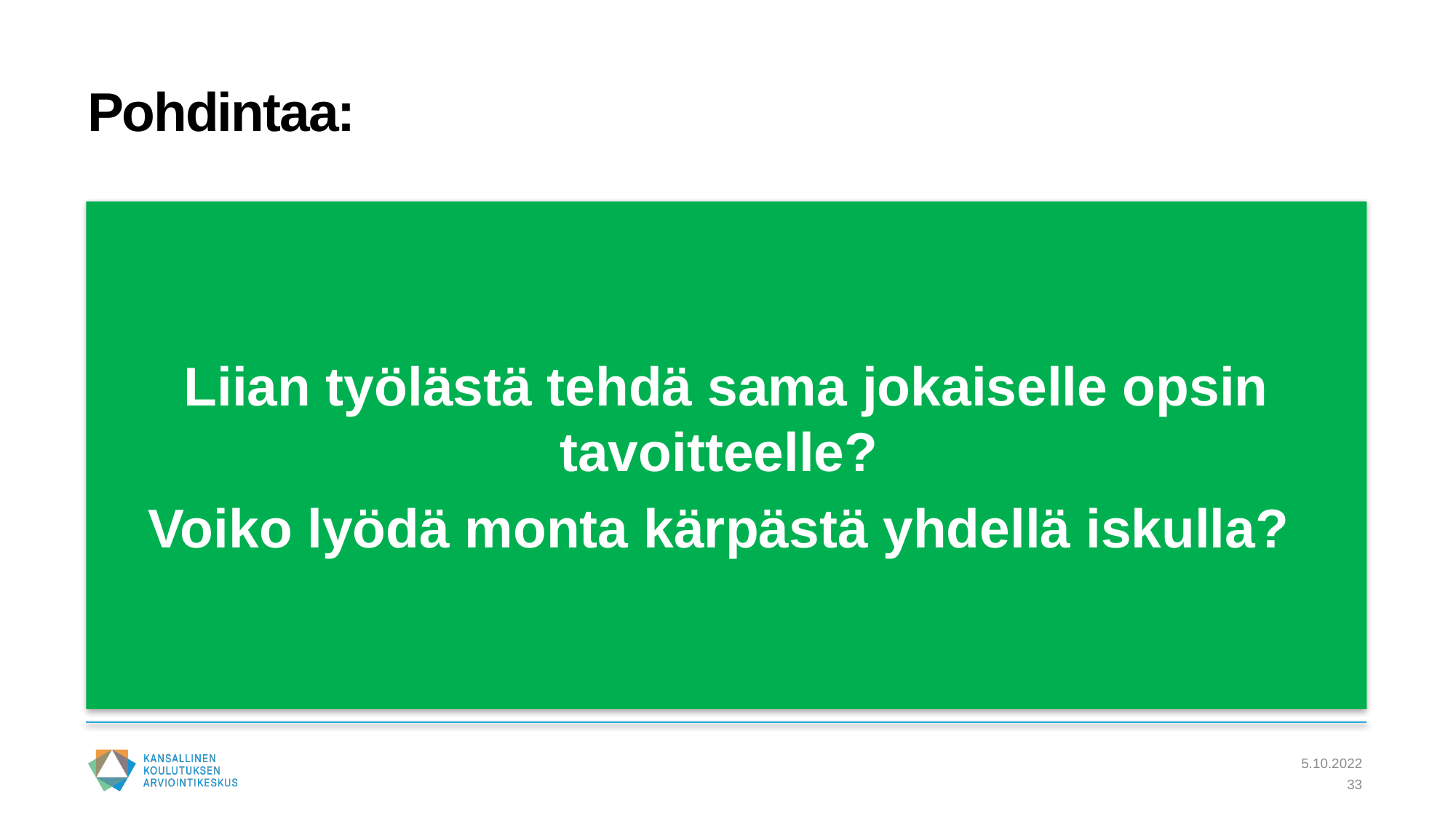

# Pohdintaa:

Liian työlästä tehdä sama jokaiselle opsin tavoitteelle?
Voiko lyödä monta kärpästä yhdellä iskulla?

5.10.2022
33